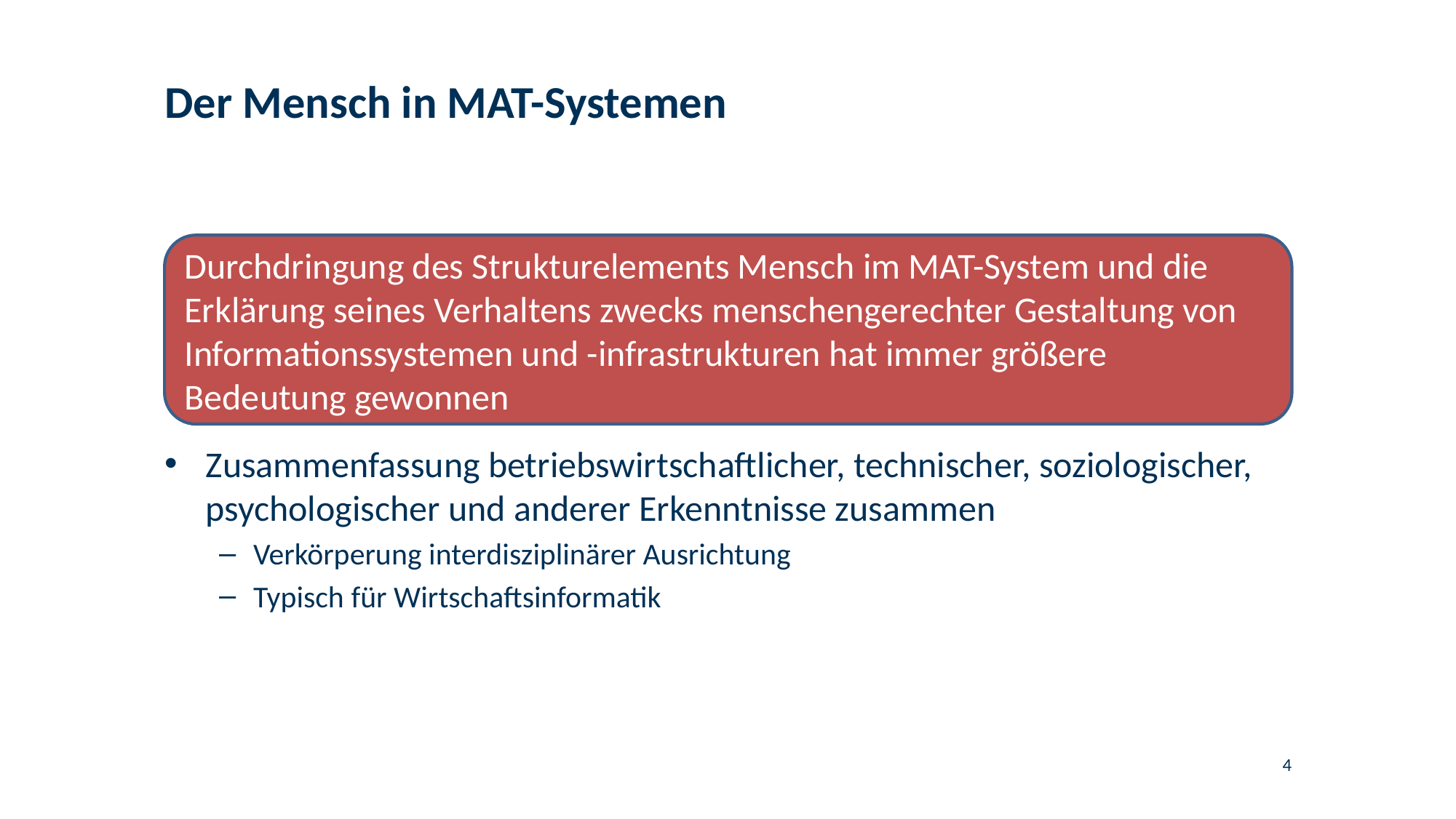

# Der Mensch in MAT-Systemen
Durchdringung des Strukturelements Mensch im MAT-System und die Erklärung seines Verhaltens zwecks menschengerechter Gestaltung von Informationssystemen und -infrastrukturen hat immer größere Bedeutung gewonnen
Zusammenfassung betriebswirtschaftlicher, technischer, soziologischer, psychologischer und anderer Erkenntnisse zusammen
Verkörperung interdisziplinärer Ausrichtung
Typisch für Wirtschaftsinformatik
4